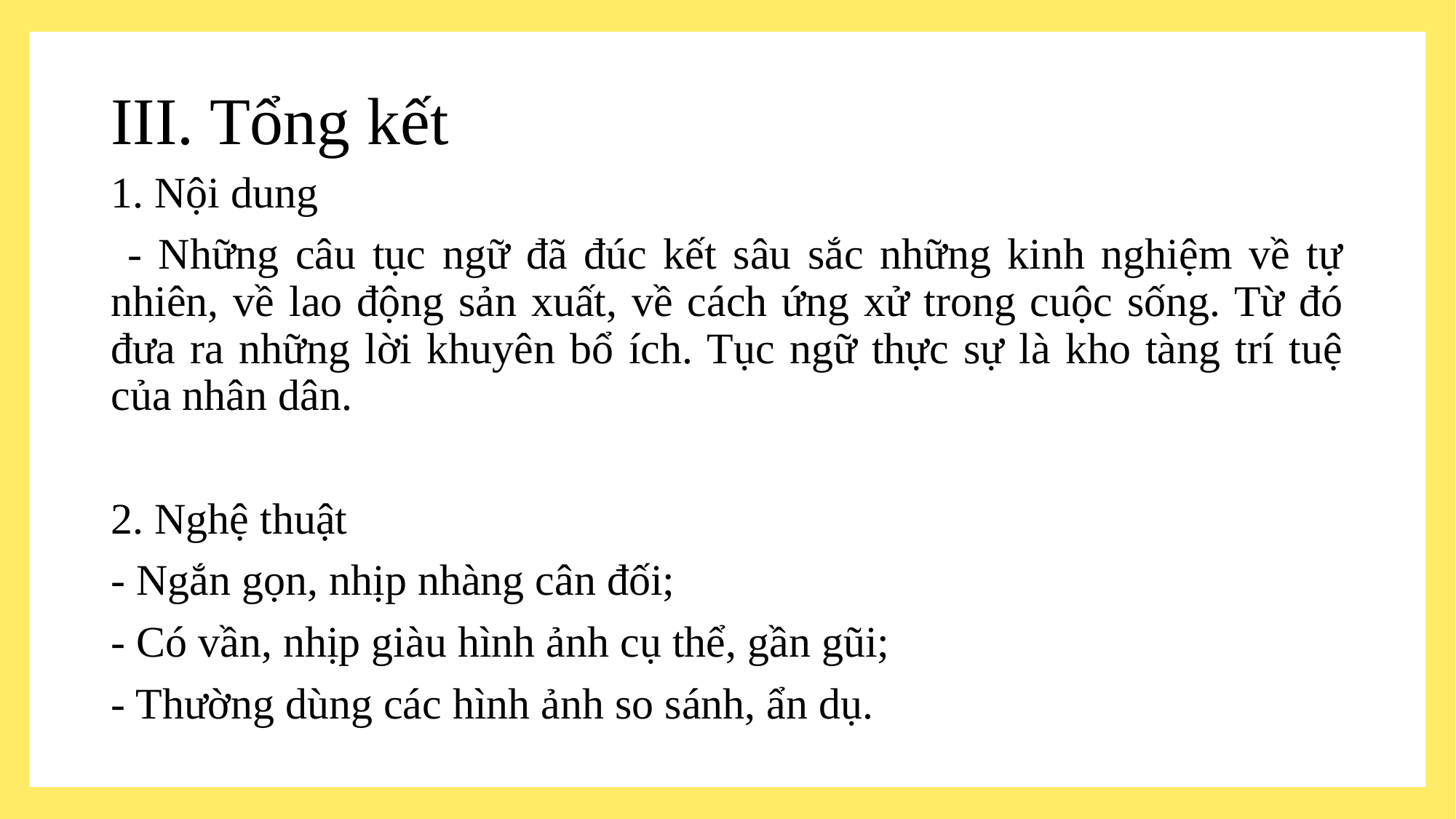

# III. Tổng kết
1. Nội dung
 - Những câu tục ngữ đã đúc kết sâu sắc những kinh nghiệm về tự nhiên, về lao động sản xuất, về cách ứng xử trong cuộc sống. Từ đó đưa ra những lời khuyên bổ ích. Tục ngữ thực sự là kho tàng trí tuệ của nhân dân.

2. Nghệ thuật
- Ngắn gọn, nhịp nhàng cân đối;
- Có vần, nhịp giàu hình ảnh cụ thể, gần gũi;
- Thường dùng các hình ảnh so sánh, ẩn dụ.